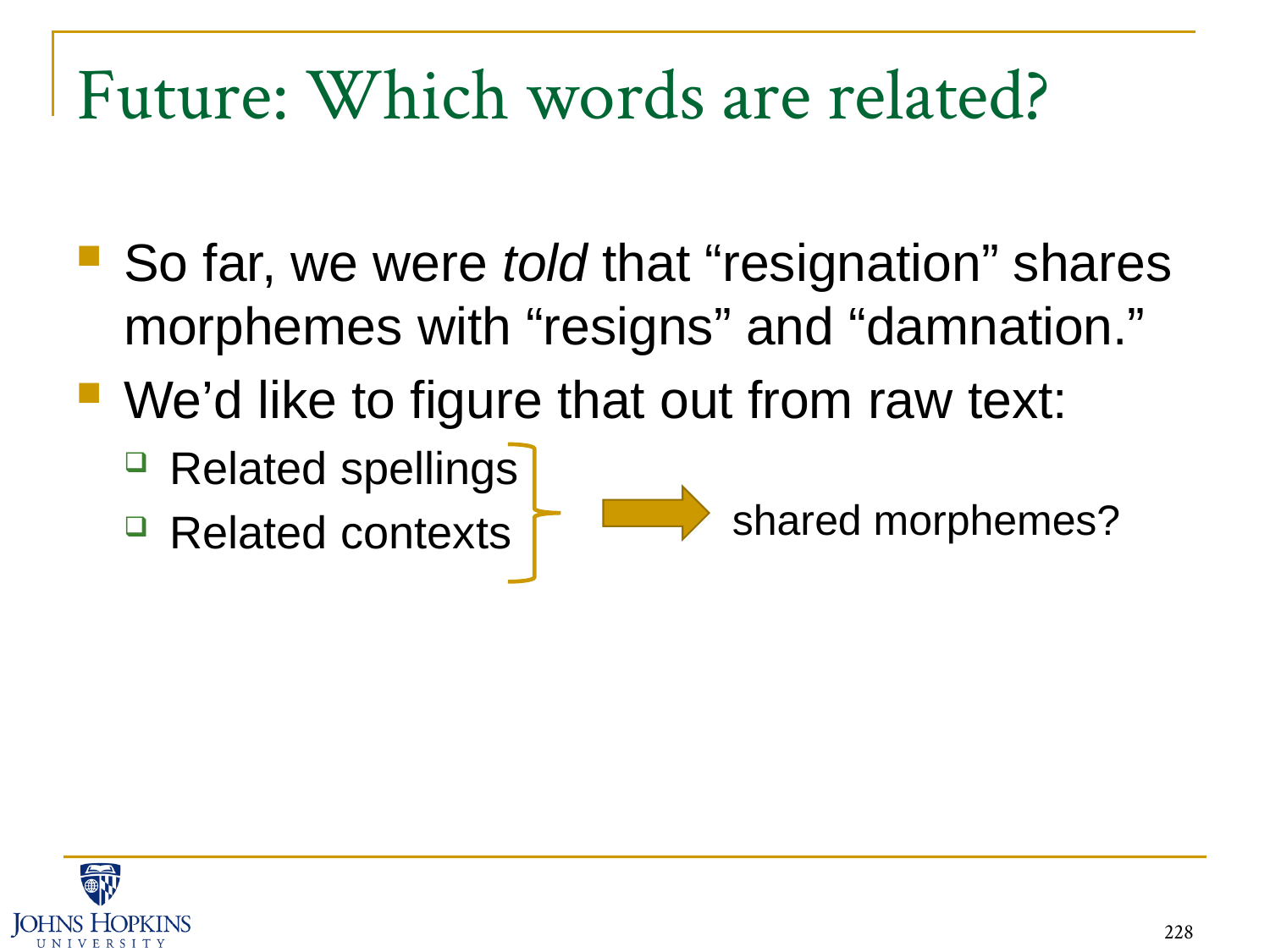

# Future: Which words are related?
So far, we were told that “resignation” shares morphemes with “resigns” and “damnation.”
We’d like to figure that out from raw text:
Related spellings
Related contexts

shared morphemes?
228